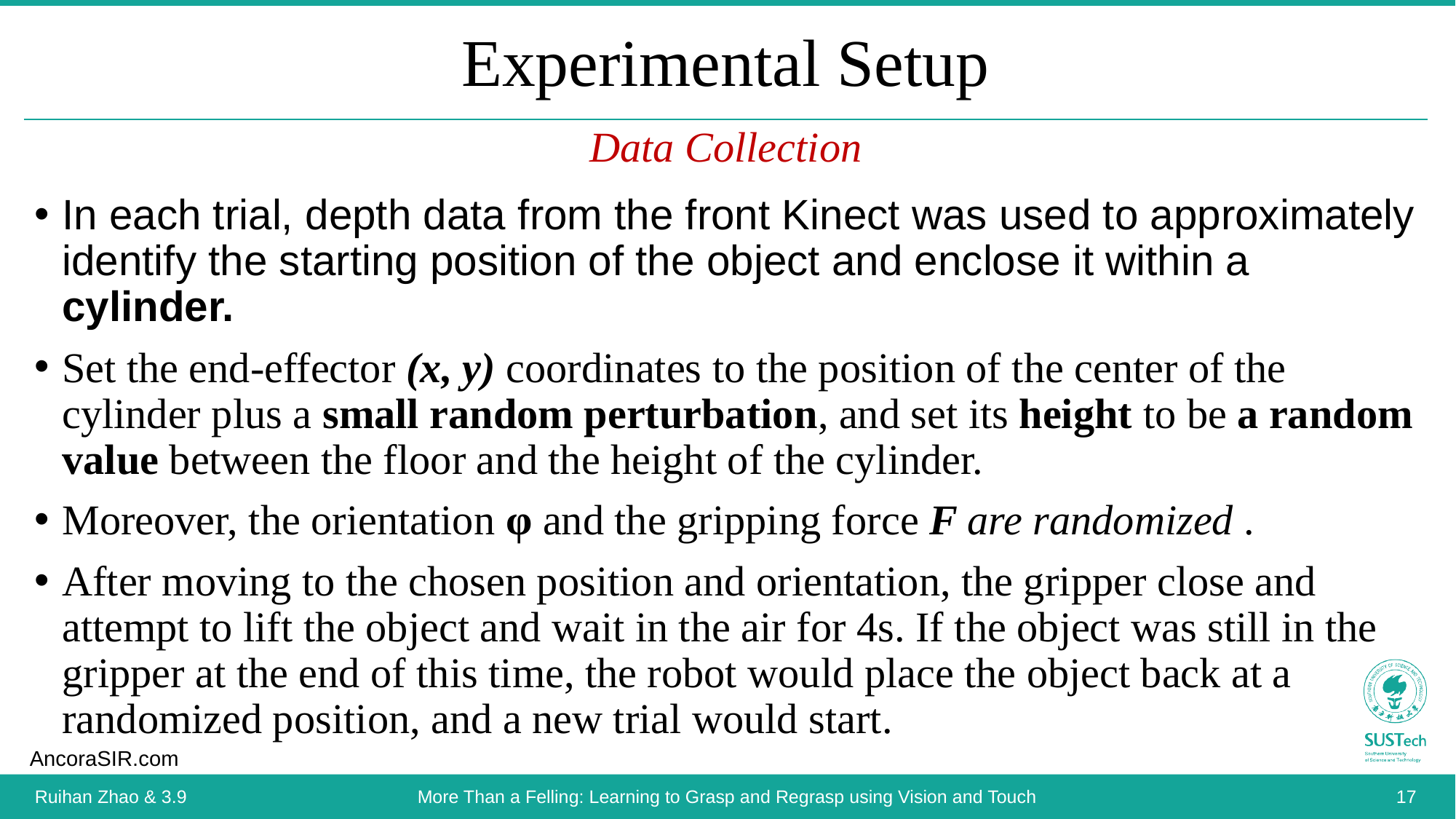

# Experimental Setup
Data Collection
In each trial, depth data from the front Kinect was used to approximately identify the starting position of the object and enclose it within a cylinder.
Set the end-effector (x, y) coordinates to the position of the center of the cylinder plus a small random perturbation, and set its height to be a random value between the floor and the height of the cylinder.
Moreover, the orientation φ and the gripping force F are randomized .
After moving to the chosen position and orientation, the gripper close and attempt to lift the object and wait in the air for 4s. If the object was still in the gripper at the end of this time, the robot would place the object back at a randomized position, and a new trial would start.
Ruihan Zhao & 3.9
More Than a Felling: Learning to Grasp and Regrasp using Vision and Touch
17